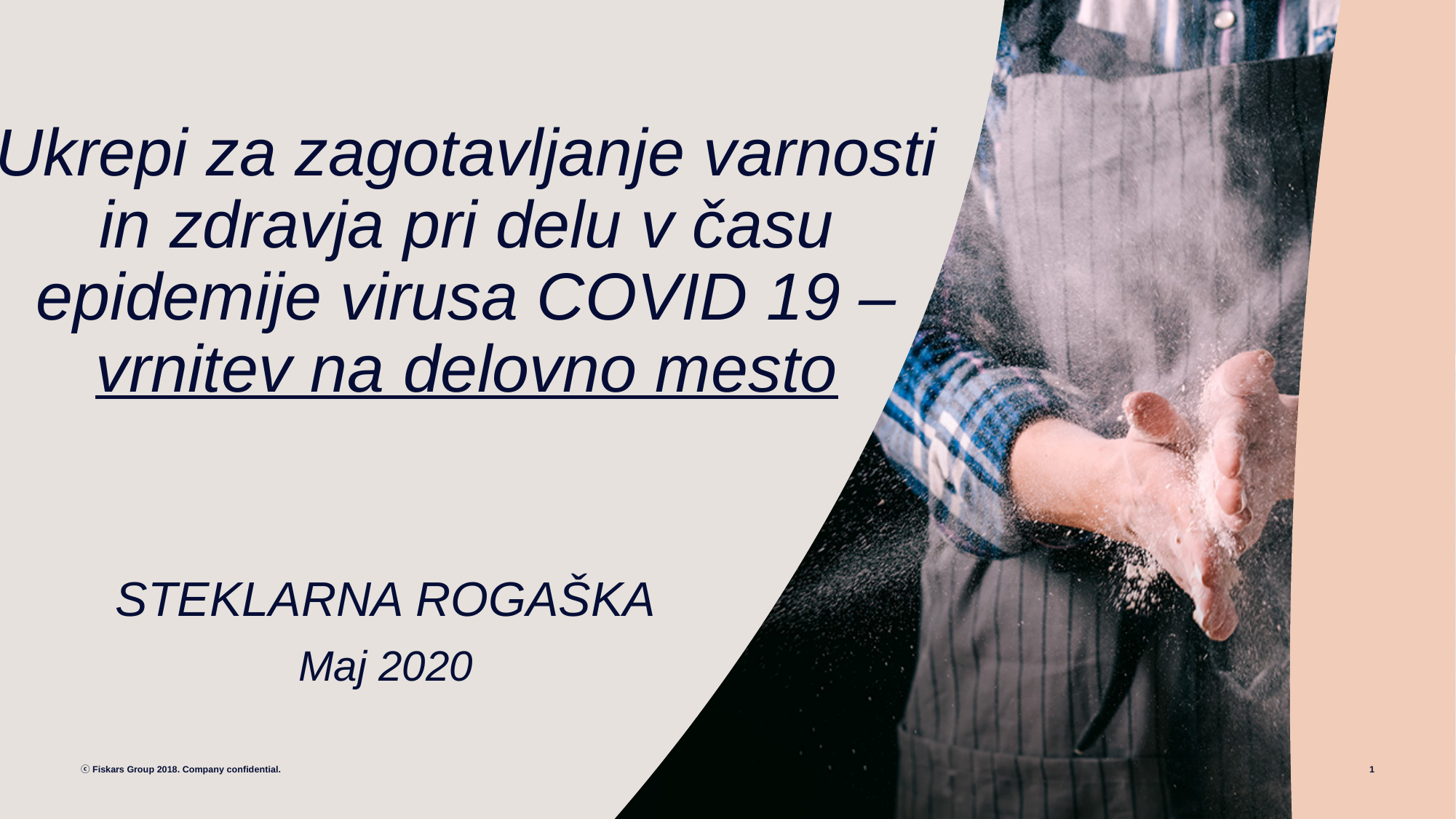

# Ukrepi za zagotavljanje varnosti in zdravja pri delu v času epidemije virusa COVID 19 – vrnitev na delovno mesto
STEKLARNA ROGAŠKA
Maj 2020

ⓒ Fiskars Group 2018. Company confidential.
1